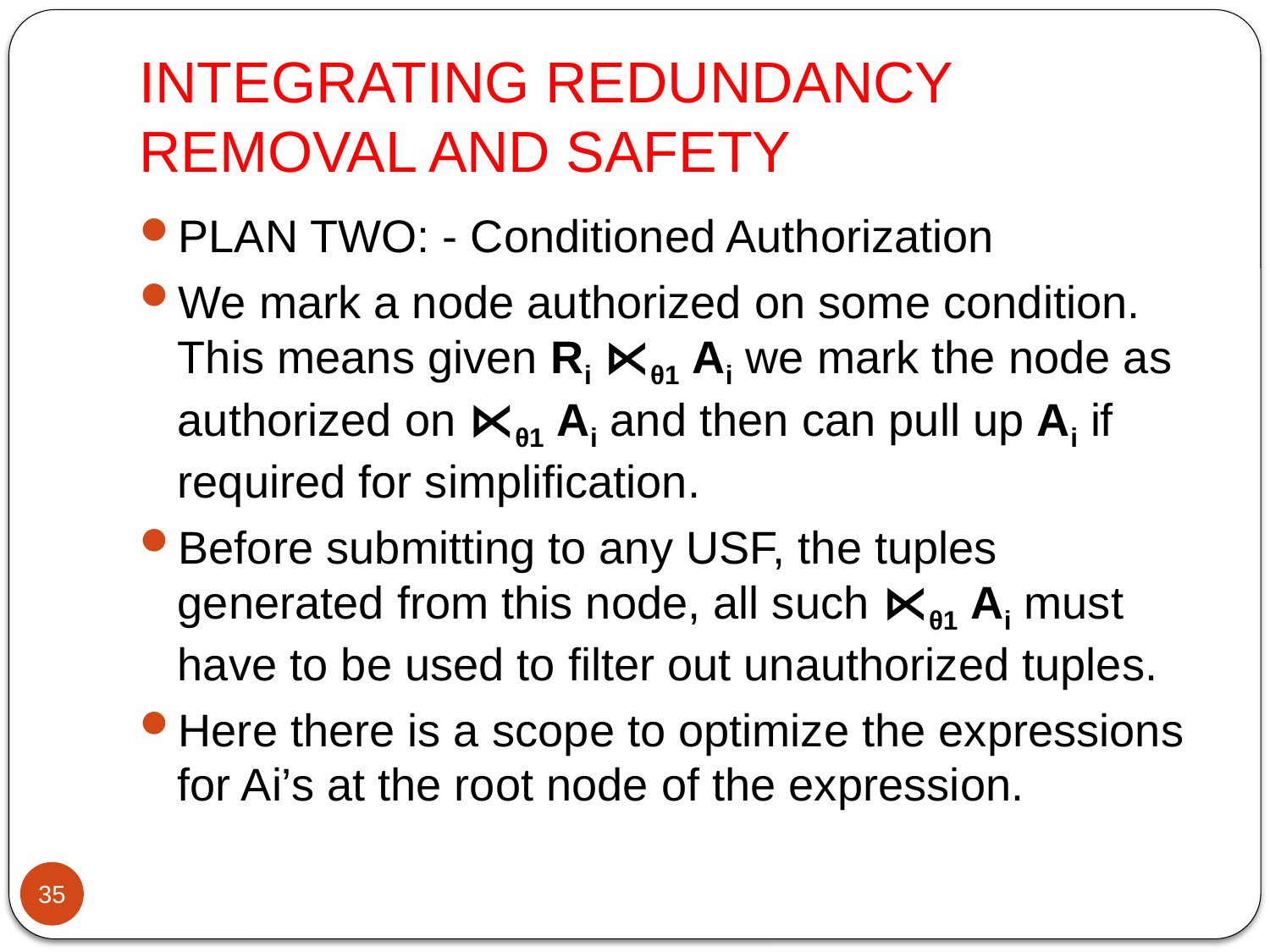

# INTEGRATING REDUNDANCY REMOVAL AND SAFETY
PLAN TWO: - Conditioned Authorization
We mark a node authorized on some condition. This means given Ri ⋉θ1 Ai we mark the node as authorized on ⋉θ1 Ai and then can pull up Ai if required for simplification.
Before submitting to any USF, the tuples generated from this node, all such ⋉θ1 Ai must have to be used to filter out unauthorized tuples.
Here there is a scope to optimize the expressions for Ai’s at the root node of the expression.
35